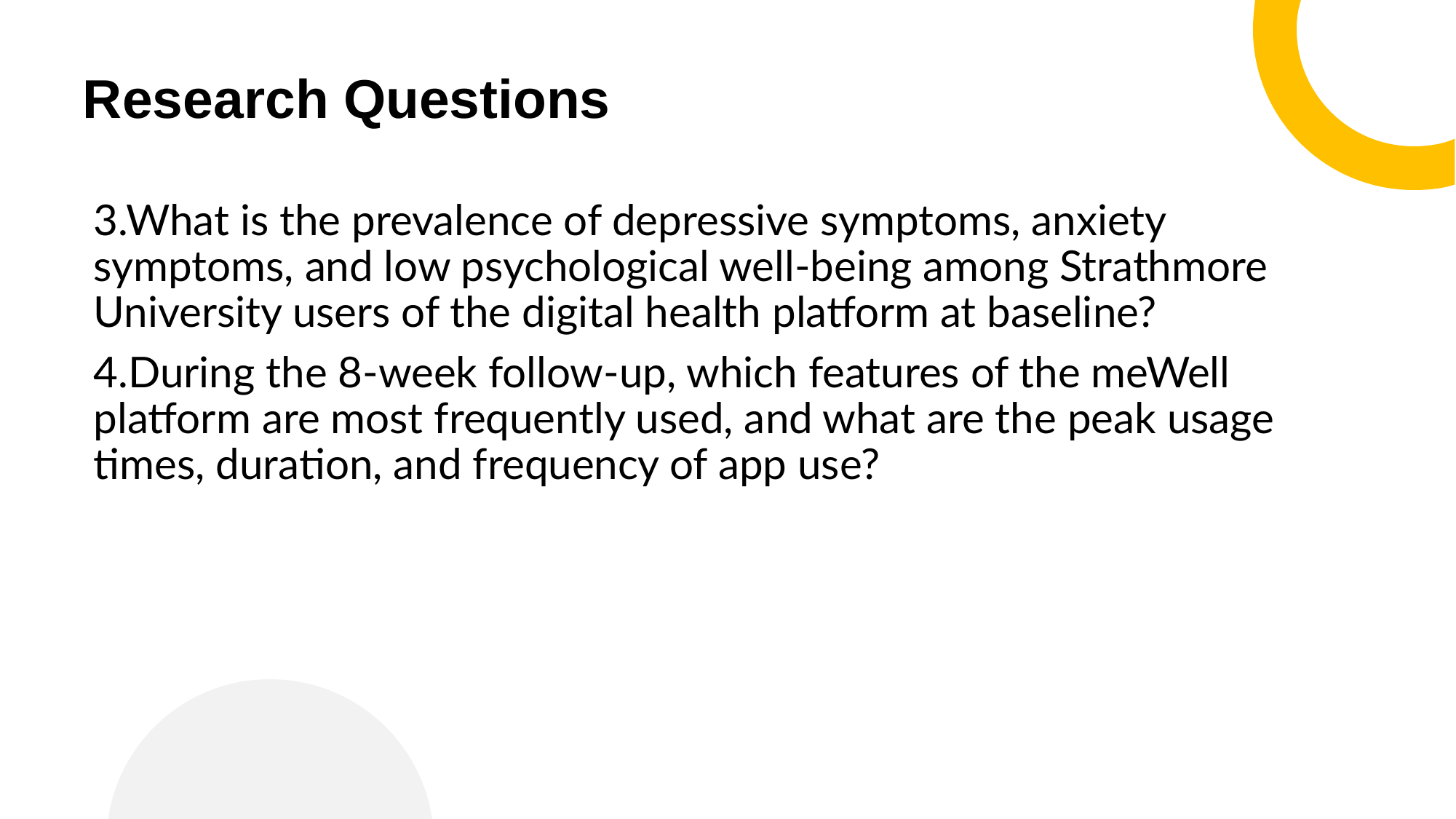

# Research Questions
3.What is the prevalence of depressive symptoms, anxiety symptoms, and low psychological well-being among Strathmore University users of the digital health platform at baseline?
4.During the 8-week follow-up, which features of the meWell platform are most frequently used, and what are the peak usage times, duration, and frequency of app use?